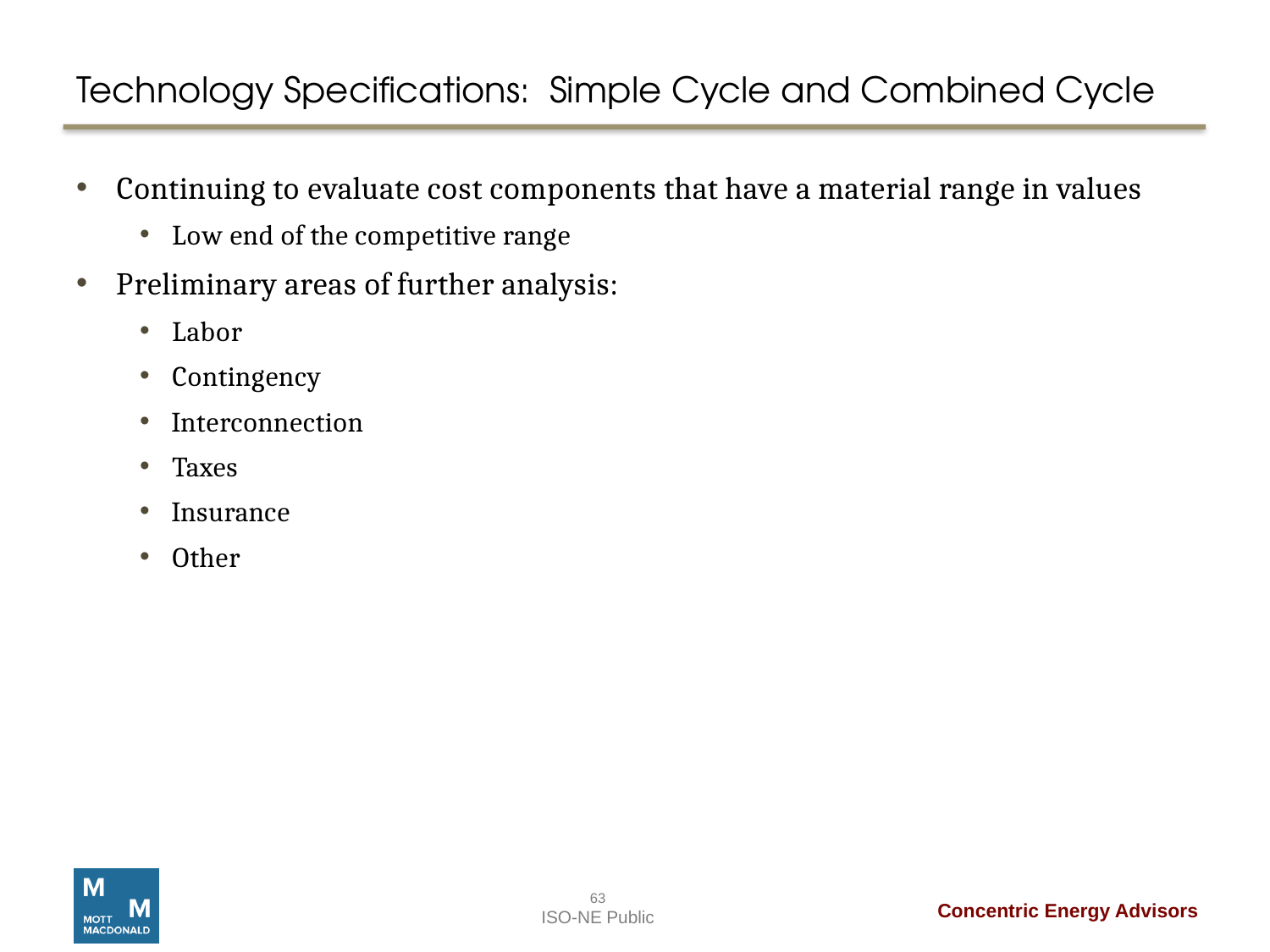

# Technology Specifications:  Simple Cycle and Combined Cycle
Continuing to evaluate cost components that have a material range in values
Low end of the competitive range
Preliminary areas of further analysis:
Labor
Contingency
Interconnection
Taxes
Insurance
Other